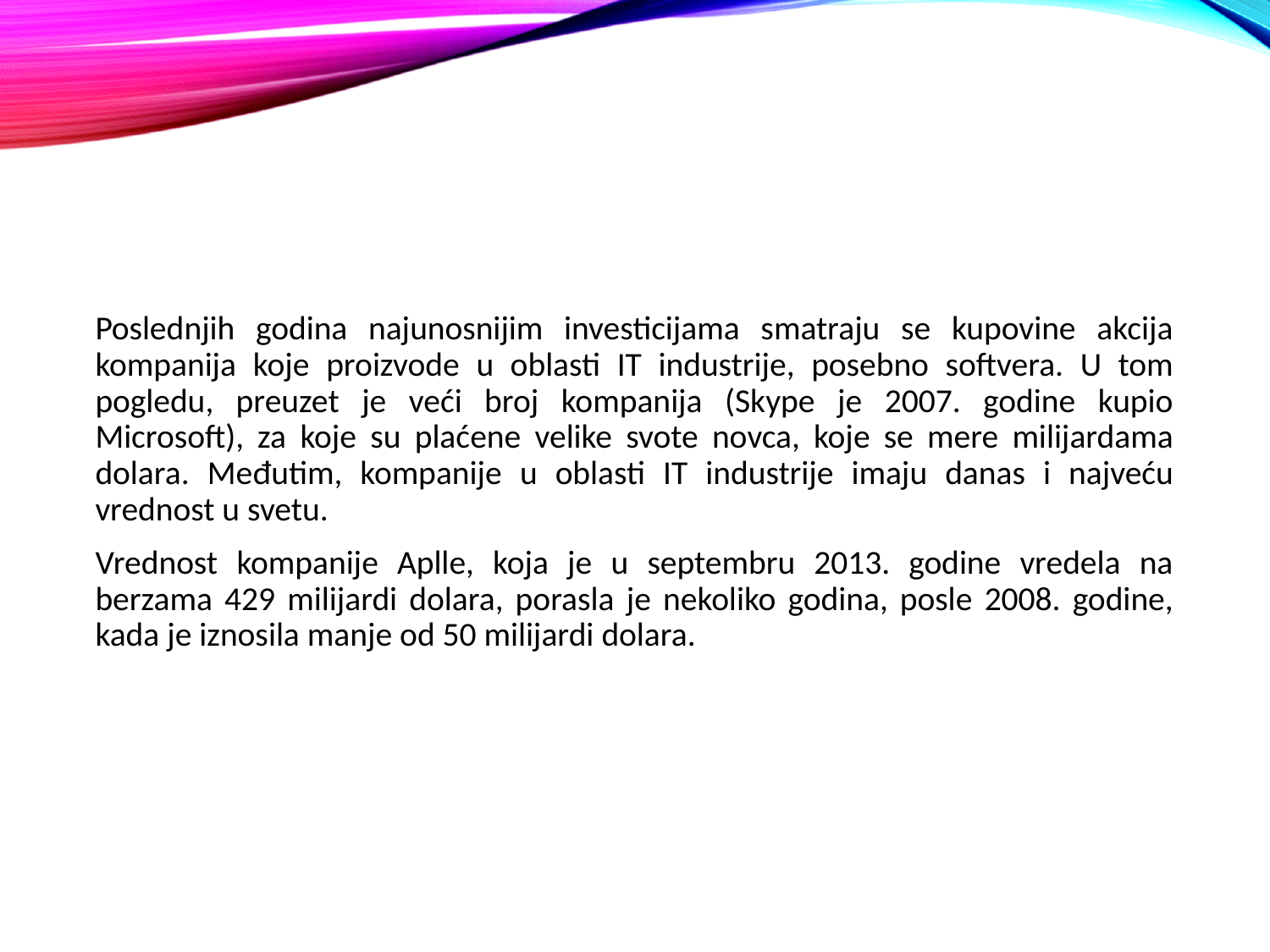

#
Poslednjih godina najunosnijim investicijama smatraju se kupovine akcija kompanija koje proizvode u oblasti IT industrije, posebno softvera. U tom pogledu, preuzet je veći broj kompanija (Skype je 2007. godine kupio Microsoft), za koje su plaćene velike svote novca, koje se mere milijardama dolara. Međutim, kompanije u oblasti IT industrije imaju danas i najveću vrednost u svetu.
Vrednost kompanije Aplle, koja je u septembru 2013. godine vredela na berzama 429 milijardi dolara, porasla je nekoliko godina, posle 2008. godine, kada je iznosila manje od 50 milijardi dolara.